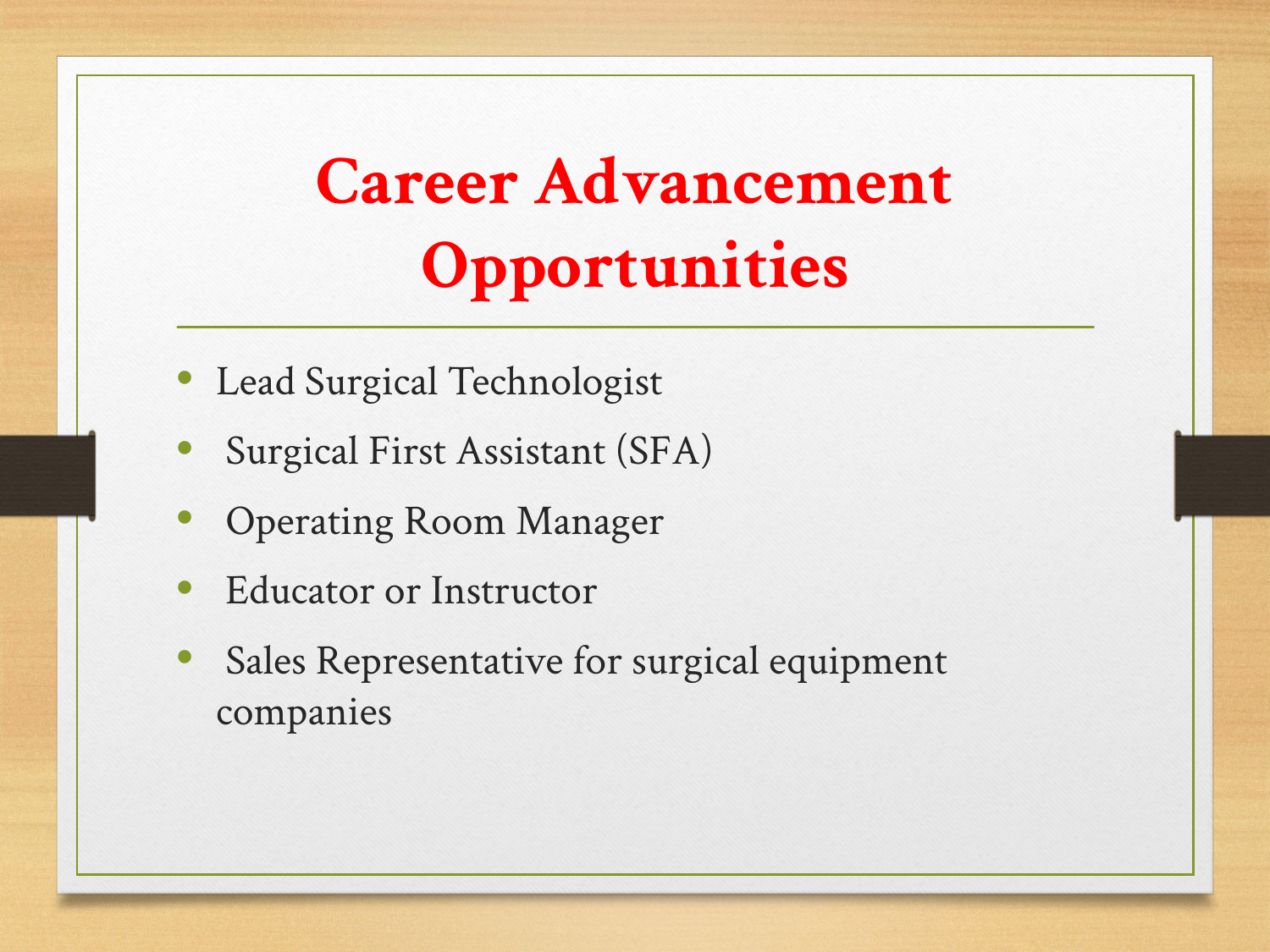

# Career Advancement Opportunities
Lead Surgical Technologist
 Surgical First Assistant (SFA)
 Operating Room Manager
 Educator or Instructor
 Sales Representative for surgical equipment companies